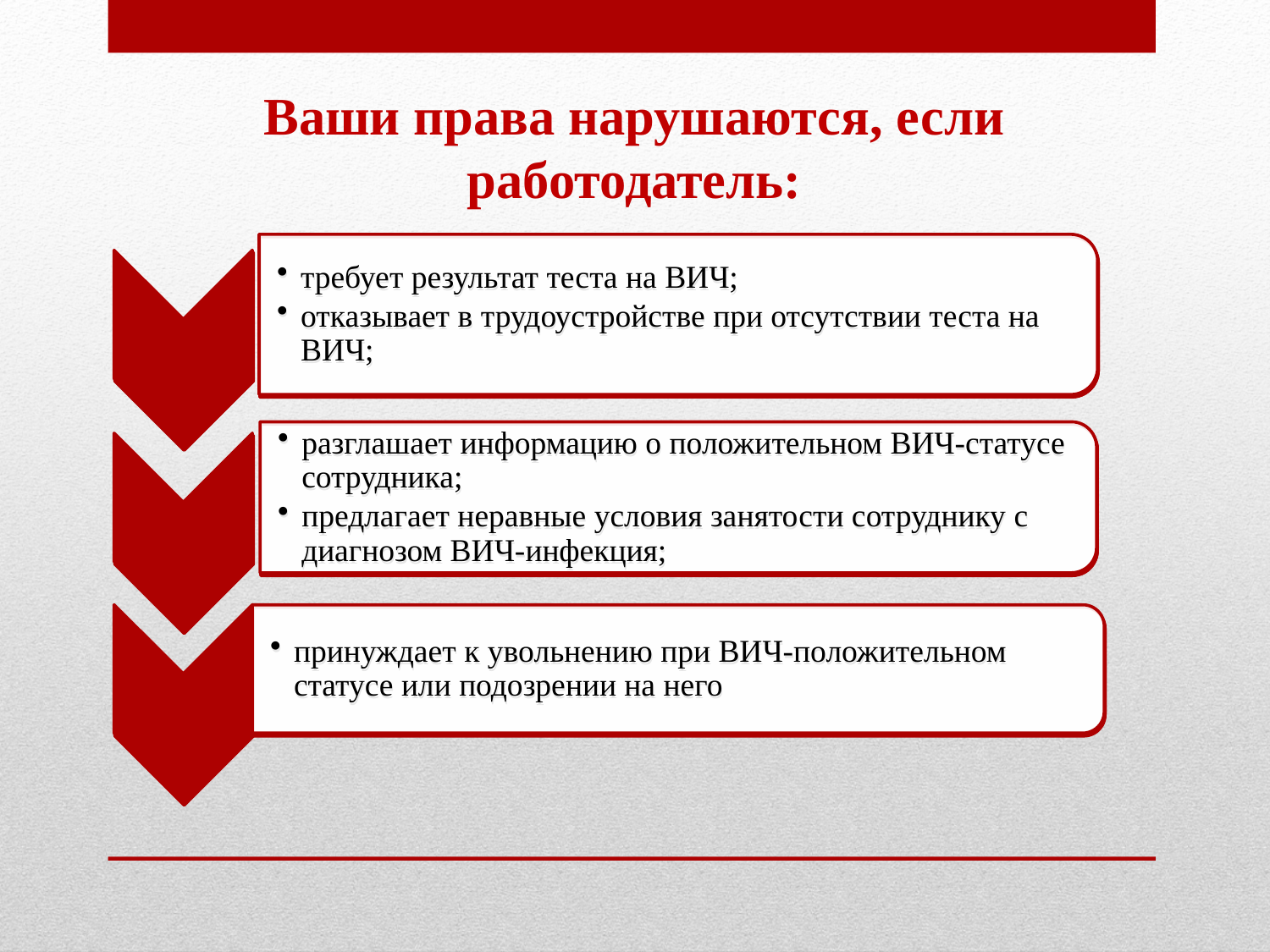

Ваши права нарушаются, если работодатель:

требует результат теста на ВИЧ;
отказывает в трудоустройстве при отсутствии теста на ВИЧ;

разглашает информацию о положительном ВИЧ-статусе сотрудника;
предлагает неравные условия занятости сотруднику с диагнозом ВИЧ-инфекция;

принуждает к увольнению при ВИЧ-положительном статусе или подозрении на него

требует результат теста на ВИЧ;
отказывает в трудоустройстве при отсутствии теста на ВИЧ;

разглашает информацию о положительном ВИЧ-статусе сотрудника;
предлагает неравные условия занятости сотруднику с диагнозом ВИЧ-инфекция;

принуждает к увольнению при ВИЧ-положительном статусе или подозрении на него

требует результат теста на ВИЧ;
отказывает в трудоустройстве при отсутствии теста на ВИЧ;

разглашает информацию о положительном ВИЧ-статусе сотрудника;
предлагает неравные условия занятости сотруднику с диагнозом ВИЧ-инфекция;

принуждает к увольнению при ВИЧ-положительном статусе или подозрении на него